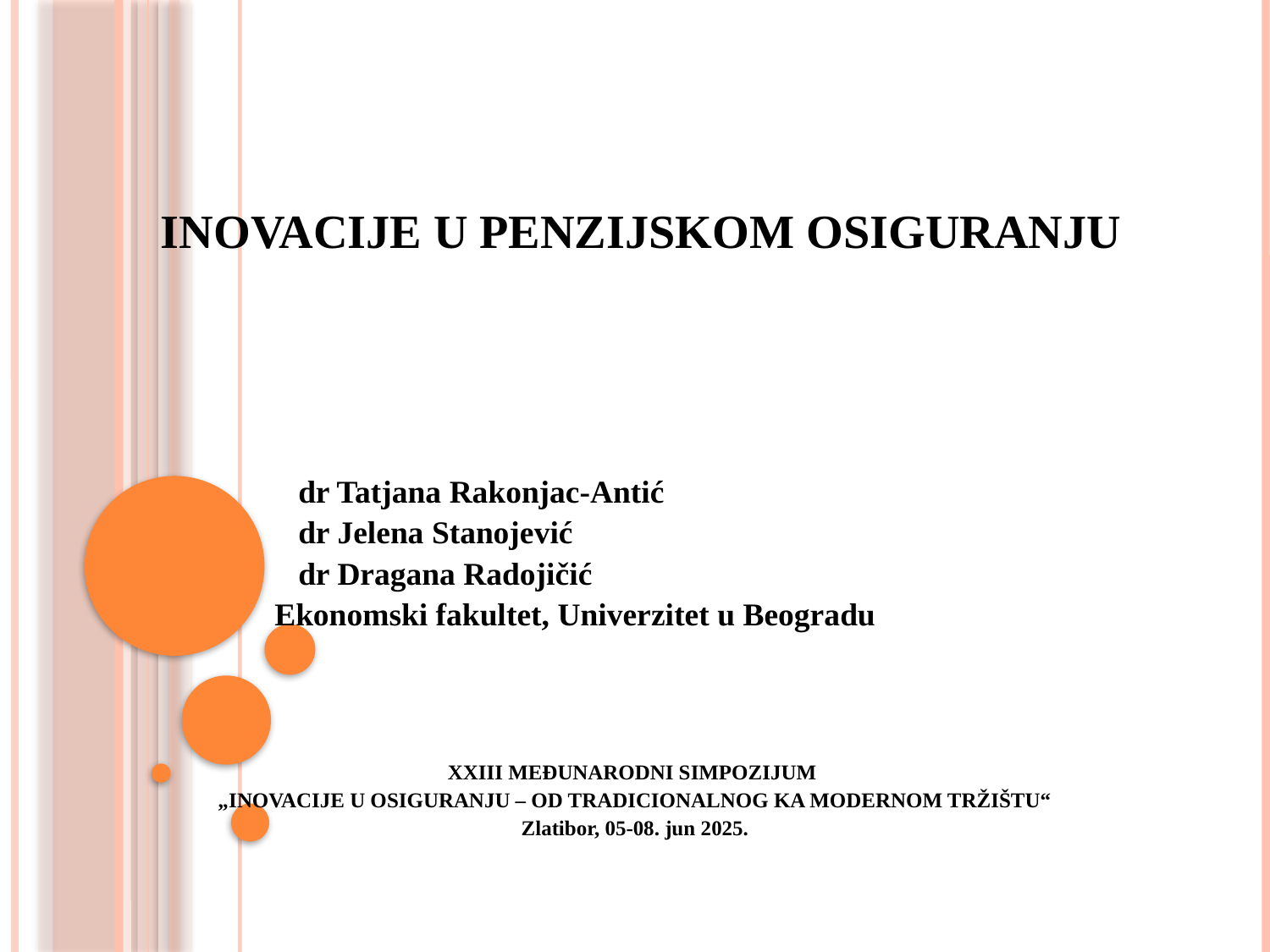

# INOVACIJE U PENZIJSKOM OSIGURANJU

			dr Tatjana Rakonjac-Antić
			dr Jelena Stanojević
			dr Dragana Radojičić
		 Ekonomski fakultet, Univerzitet u Beogradu

XXIII MEĐUNARODNI SIMPOZIJUM
„INOVACIJE U OSIGURANJU – OD TRADICIONALNOG KA MODERNOM TRŽIŠTU“
Zlatibor, 05-08. jun 2025.